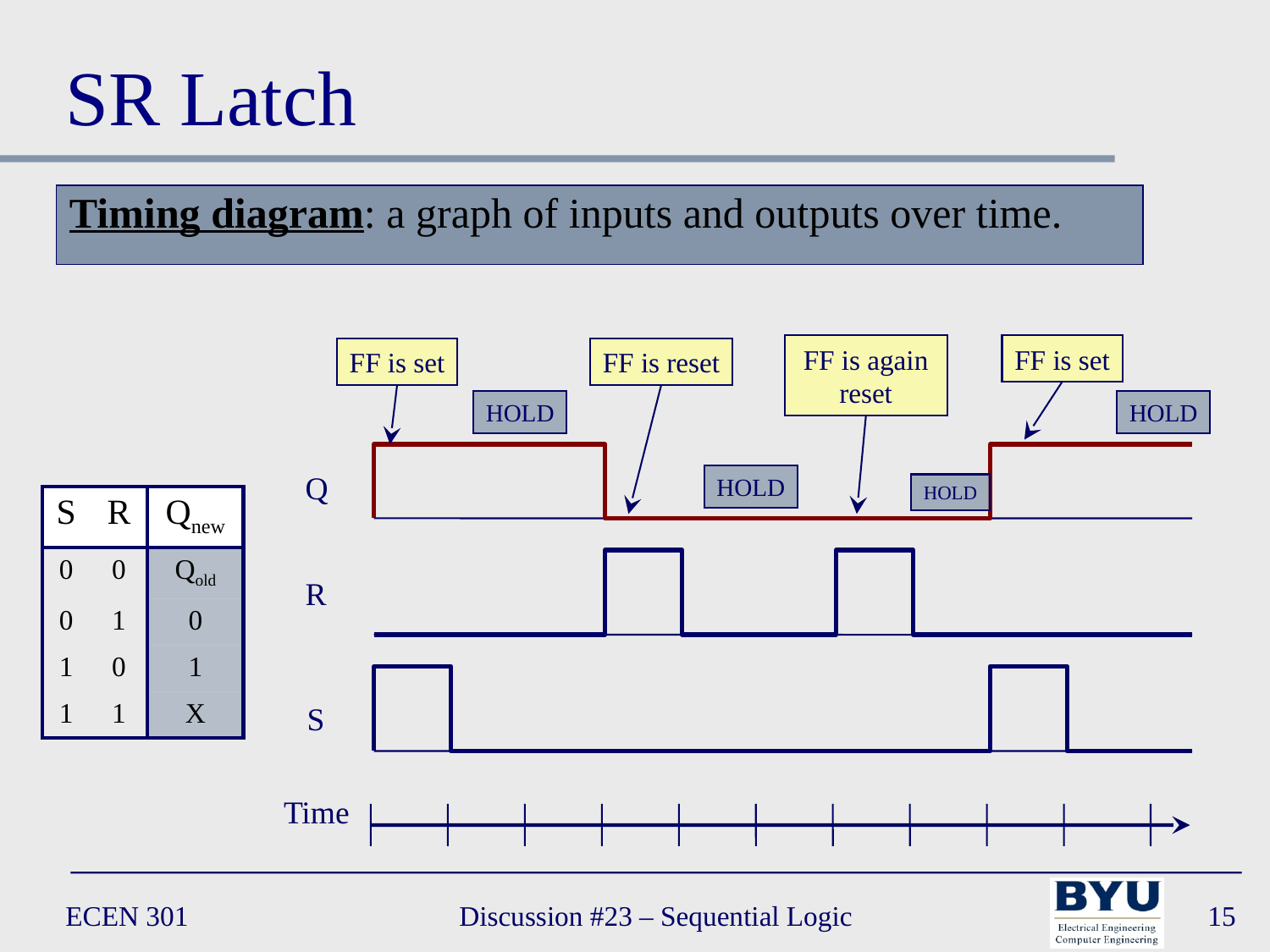

# SR Latch
Timing diagram: a graph of inputs and outputs over time.
FF is again reset
FF is set
FF is set
FF is reset
HOLD
HOLD

Q
HOLD
HOLD

R

S

Time

| S | R | Qnew |
| --- | --- | --- |
| 0 | 0 | Qold |
| 0 | 1 | 0 |
| 1 | 0 | 1 |
| 1 | 1 | X |
ECEN 301
Discussion #23 – Sequential Logic
15